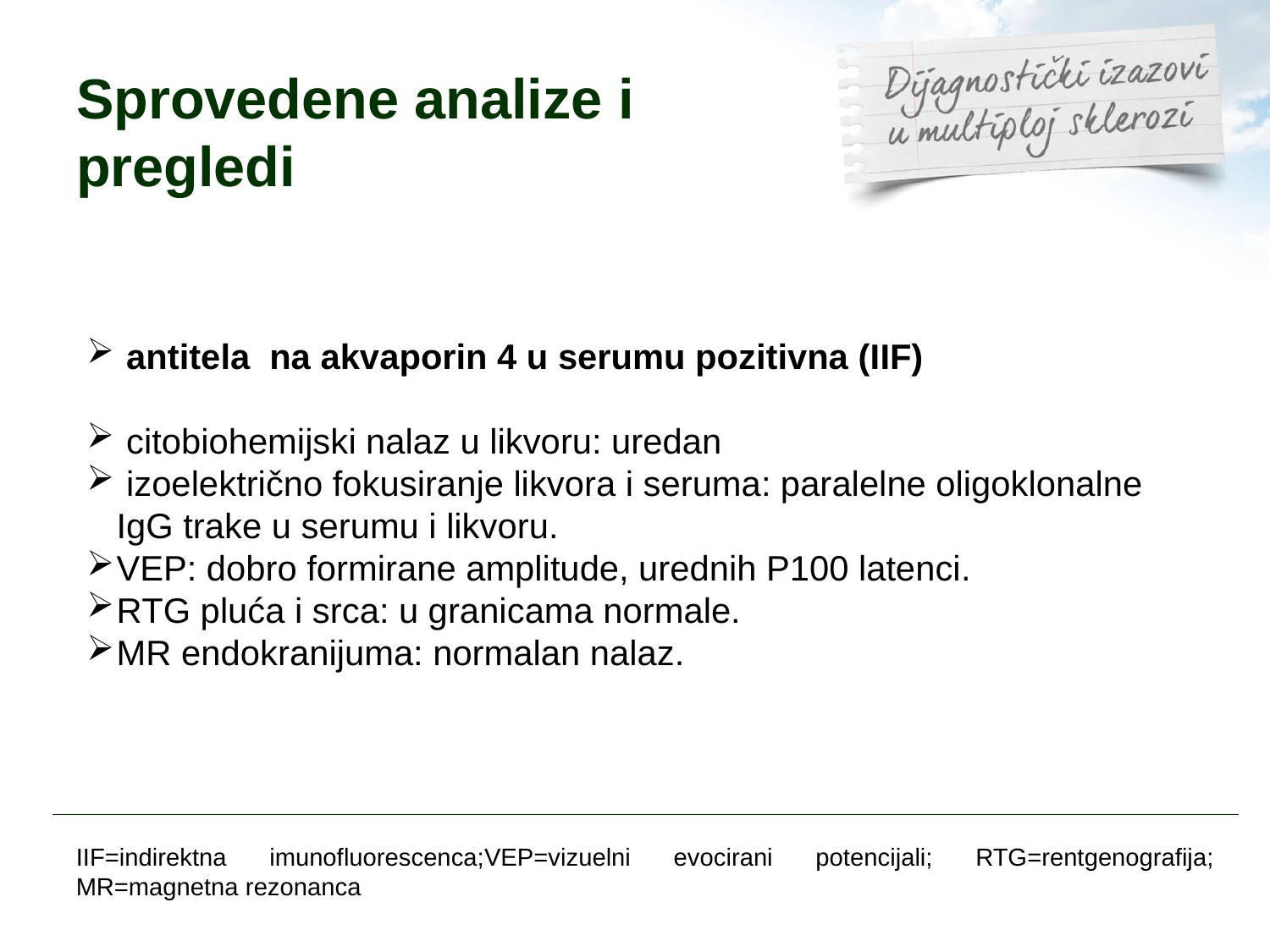

# Sprovedene analize i pregledi
 antitela  na akvaporin 4 u serumu pozitivna (IIF)

 citobiohemijski nalaz u likvoru: uredan
 izoelektrično fokusiranje likvora i seruma: paralelne oligoklonalne IgG trake u serumu i likvoru.
VEP: dobro formirane amplitude, urednih P100 latenci.
RTG pluća i srca: u granicama normale.
MR endokranijuma: normalan nalaz.

IIF=indirektna imunofluorescenca;VEP=vizuelni evocirani potencijali; RTG=rentgenografija; MR=magnetna rezonanca